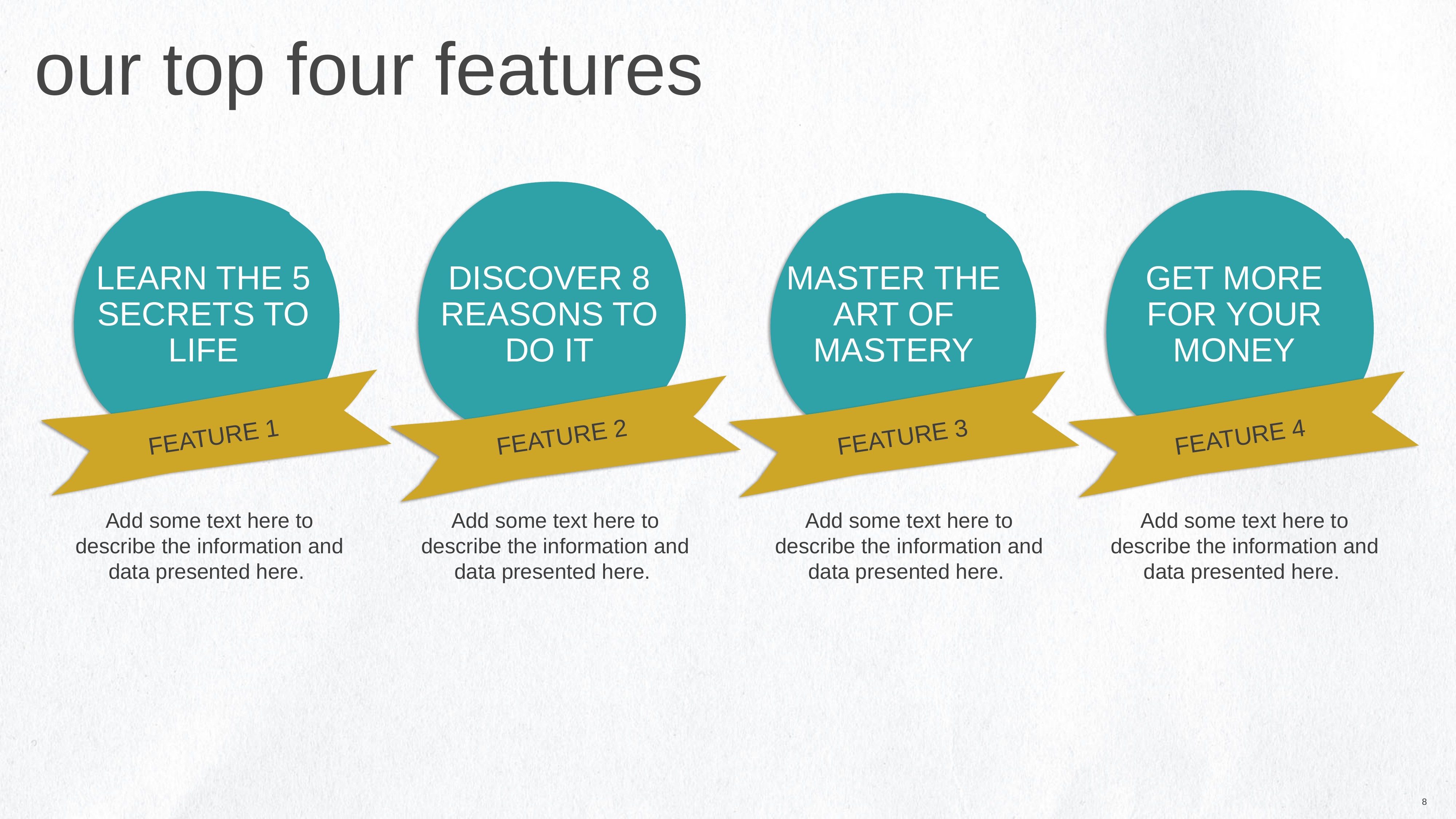

# our top four features
LEARN THE 5 SECRETS TO LIFE
DISCOVER 8 REASONS TO DO IT
MASTER THE ART OF MASTERY
GET MORE FOR YOUR MONEY
FEATURE 1
FEATURE 2
FEATURE 3
FEATURE 4
Add some text here to describe the information and data presented here.

Add some text here to describe the information and data presented here.

Add some text here to describe the information and data presented here.

Add some text here to describe the information and data presented here.

8